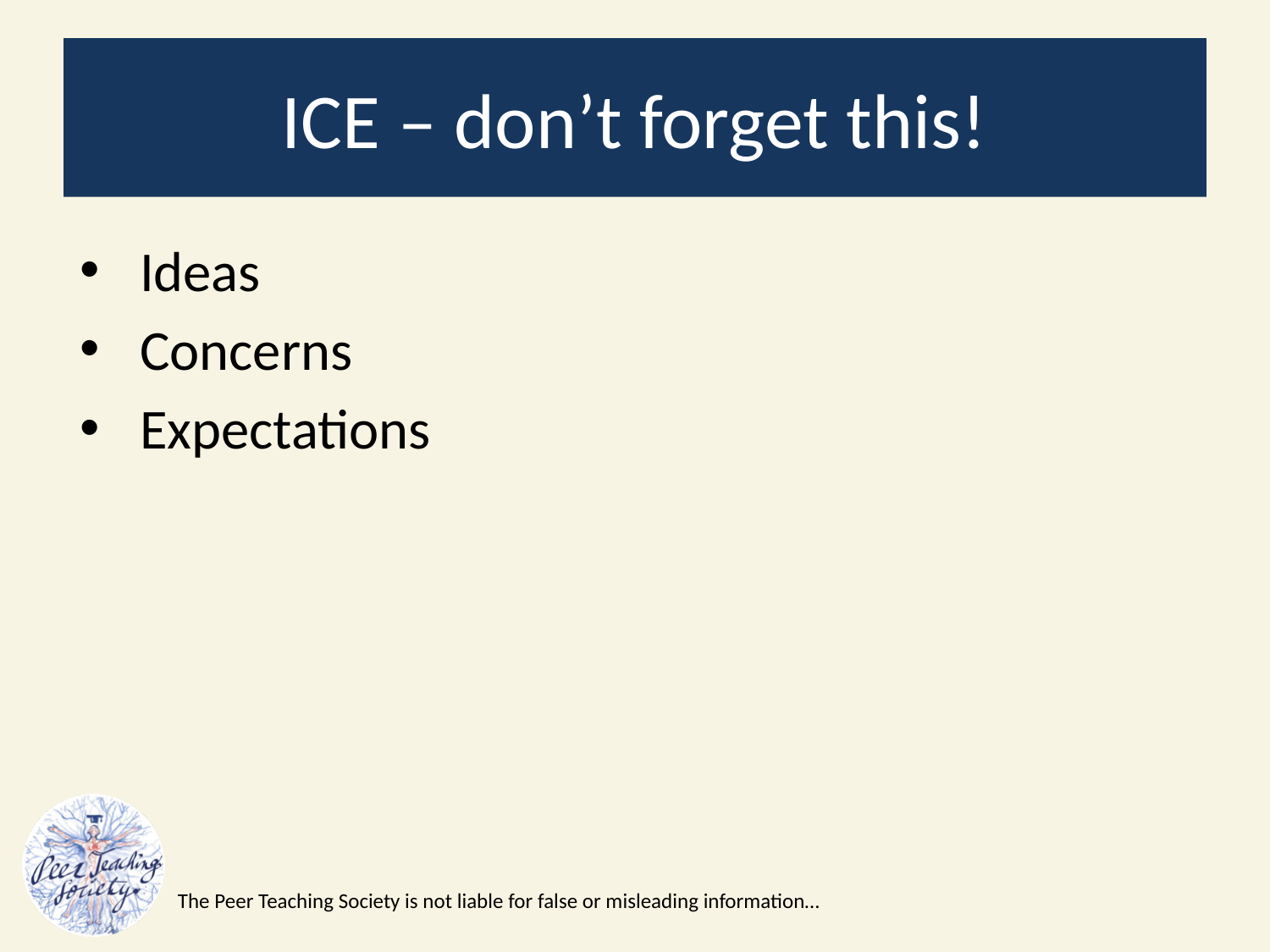

# ICE – don’t forget this!
Ideas
Concerns
Expectations